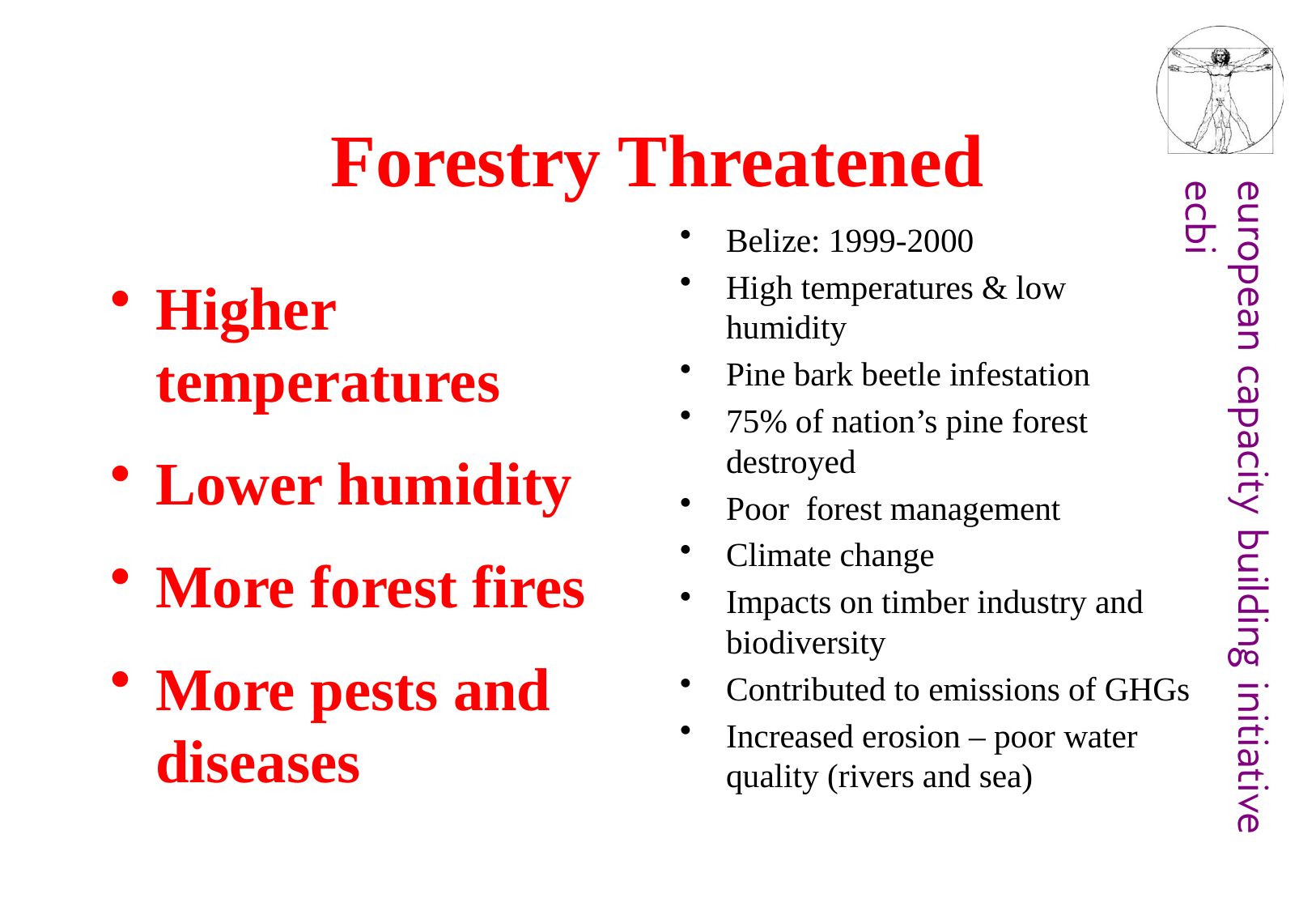

# Forestry Threatened
Belize: 1999-2000
High temperatures & low humidity
Pine bark beetle infestation
75% of nation’s pine forest destroyed
Poor  forest management
Climate change
Impacts on timber industry and biodiversity
Contributed to emissions of GHGs
Increased erosion – poor water quality (rivers and sea)
Higher temperatures
Lower humidity
More forest fires
More pests and diseases